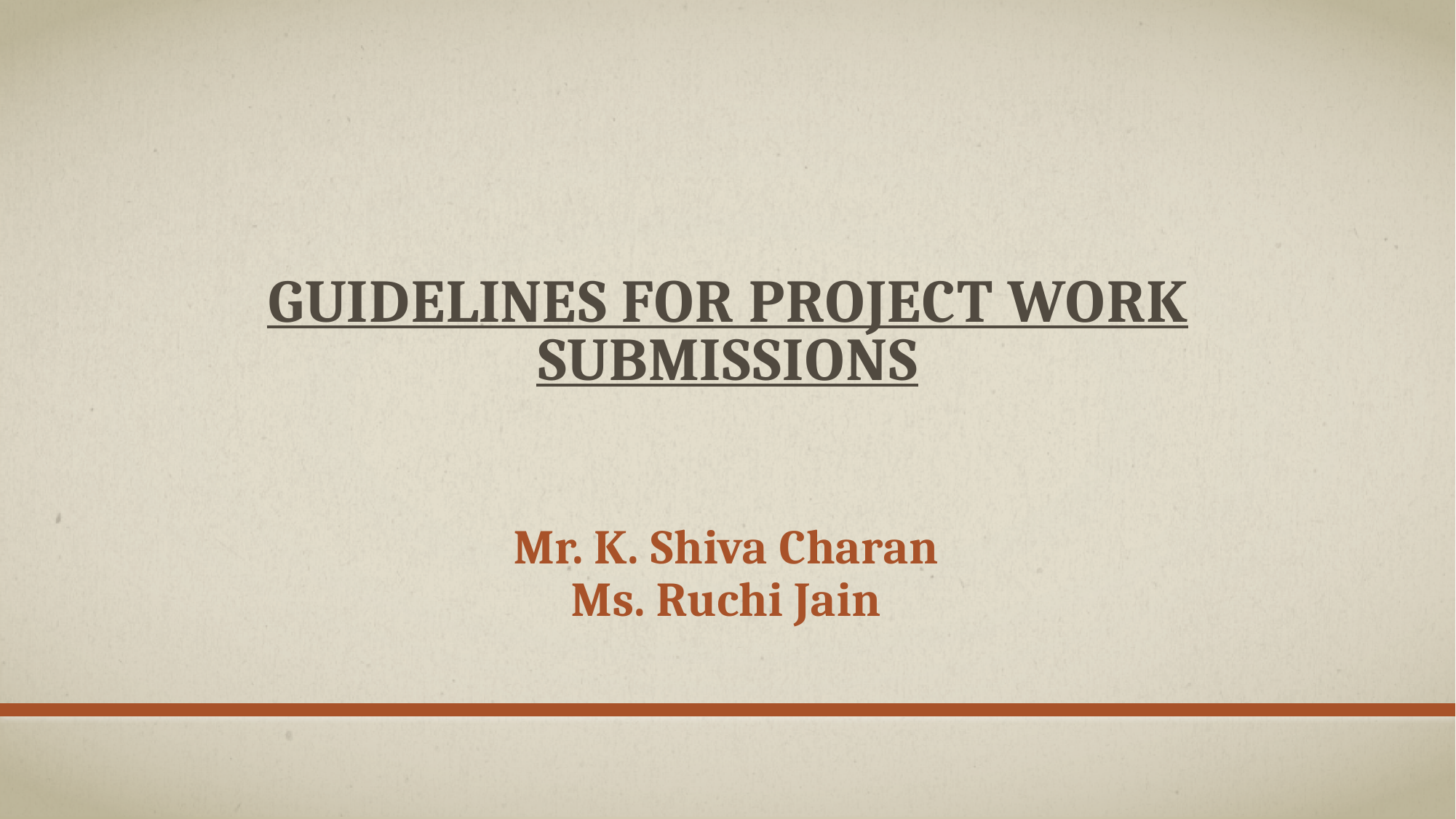

# Guidelines for Project Work submissions

Mr. K. Shiva Charan
Ms. Ruchi Jain